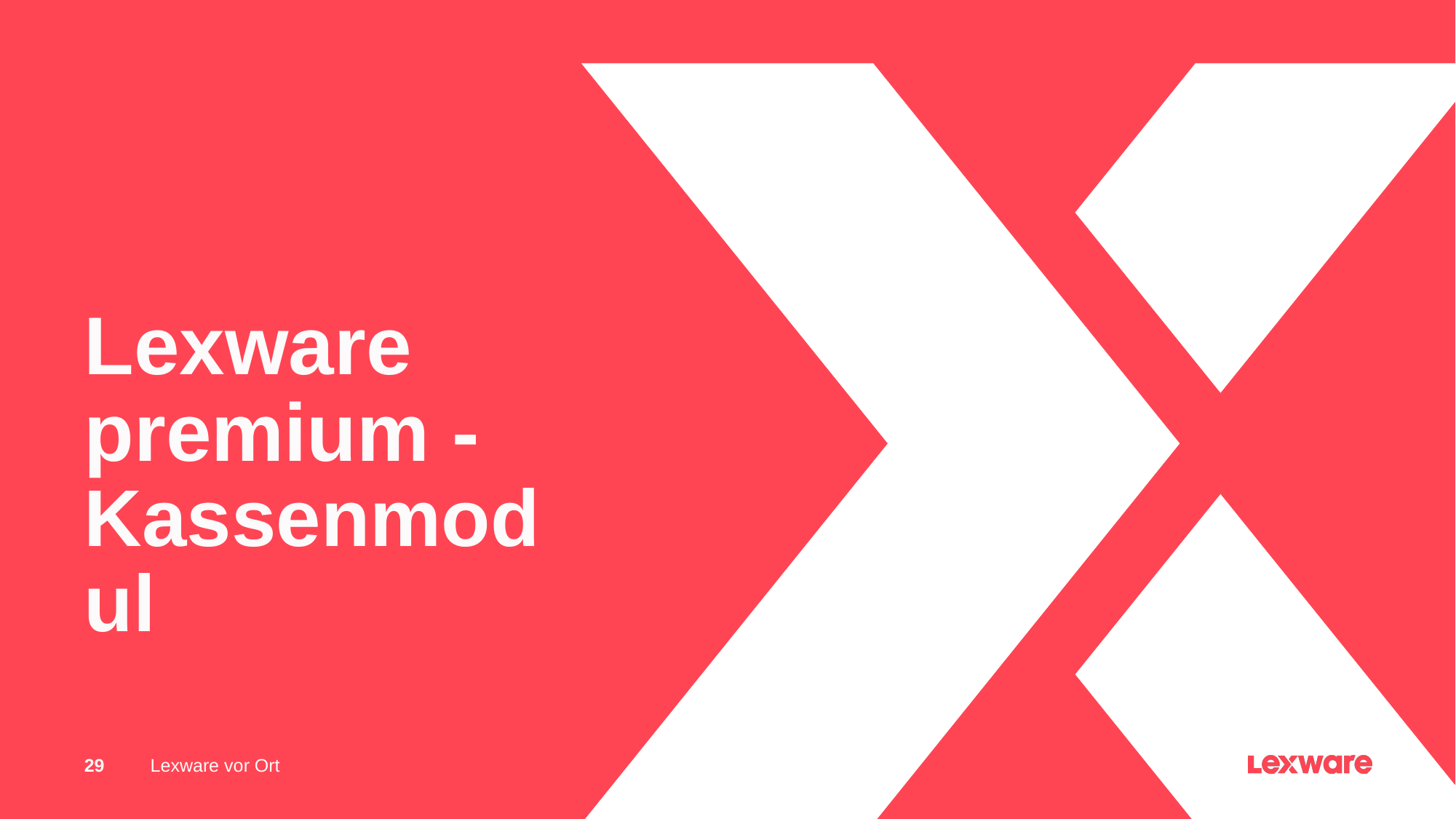

# Lexware premium - Kassenmodul
29
Lexware vor Ort